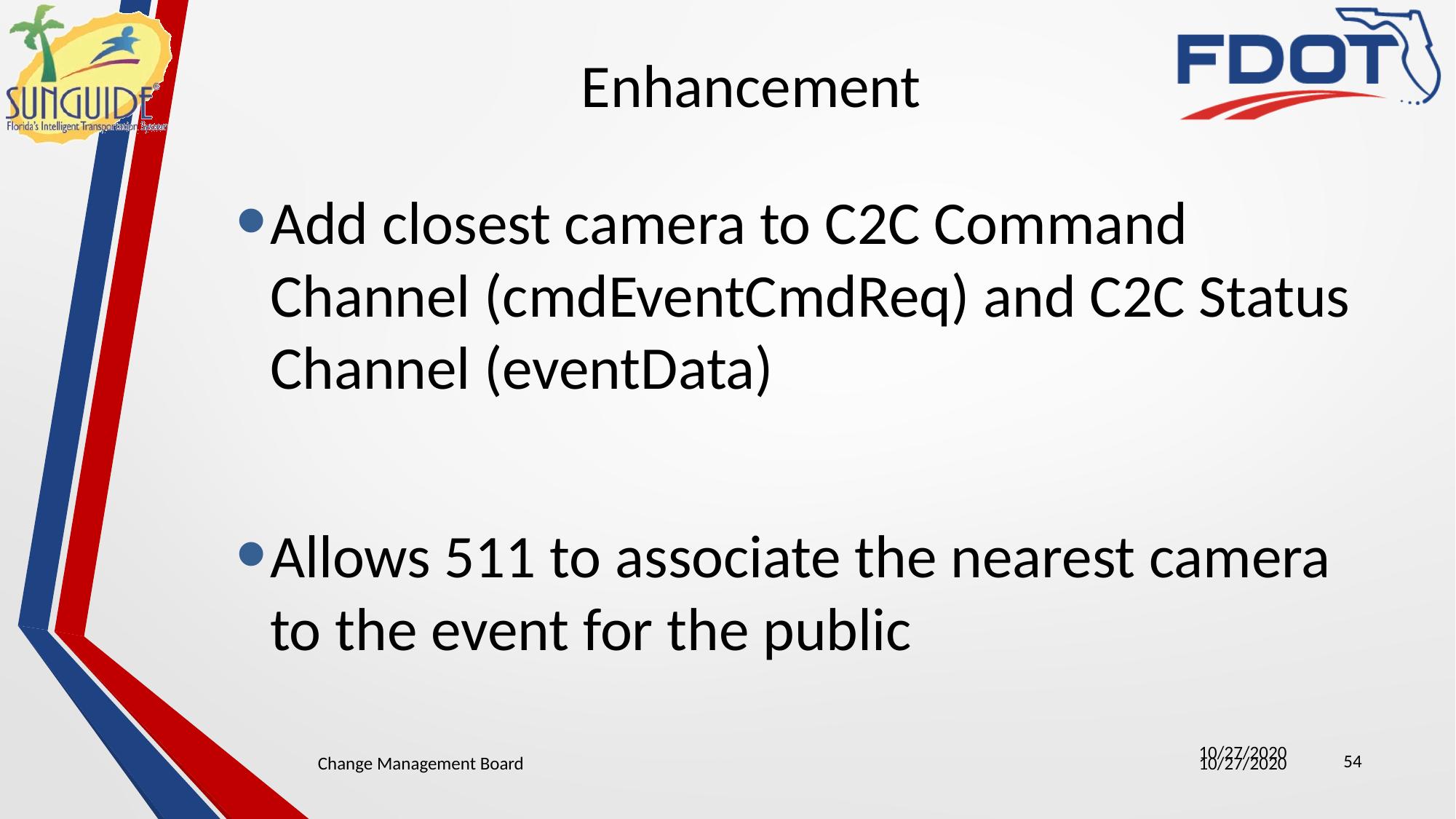

# Enhancement
Add closest camera to C2C Command Channel (cmdEventCmdReq) and C2C Status Channel (eventData)

Allows 511 to associate the nearest camera to the event for the public

54
Change Management Board
10/27/2020

10/27/2020